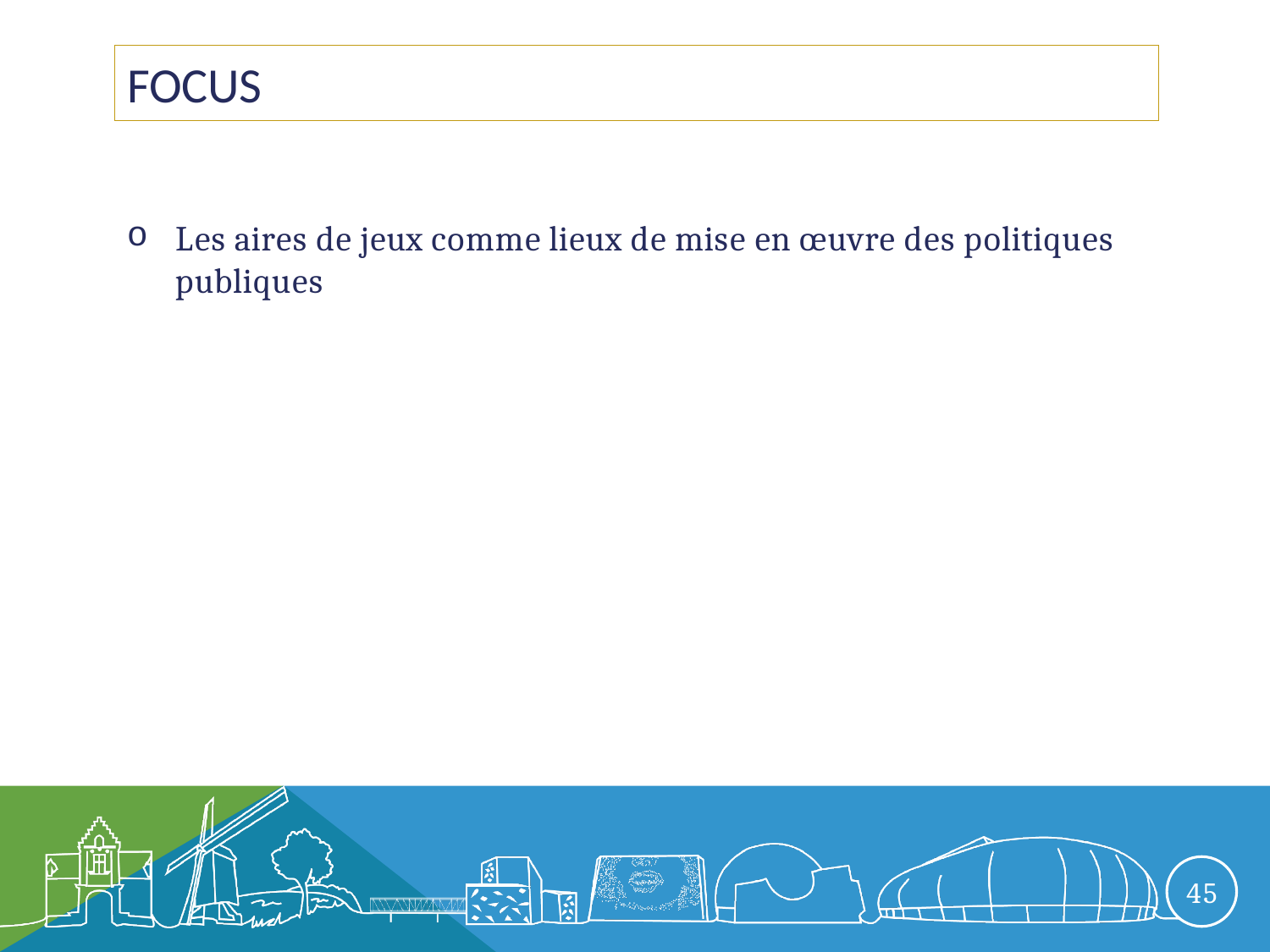

# focus

Les aires de jeux comme lieux de mise en œuvre des politiques publiques

45